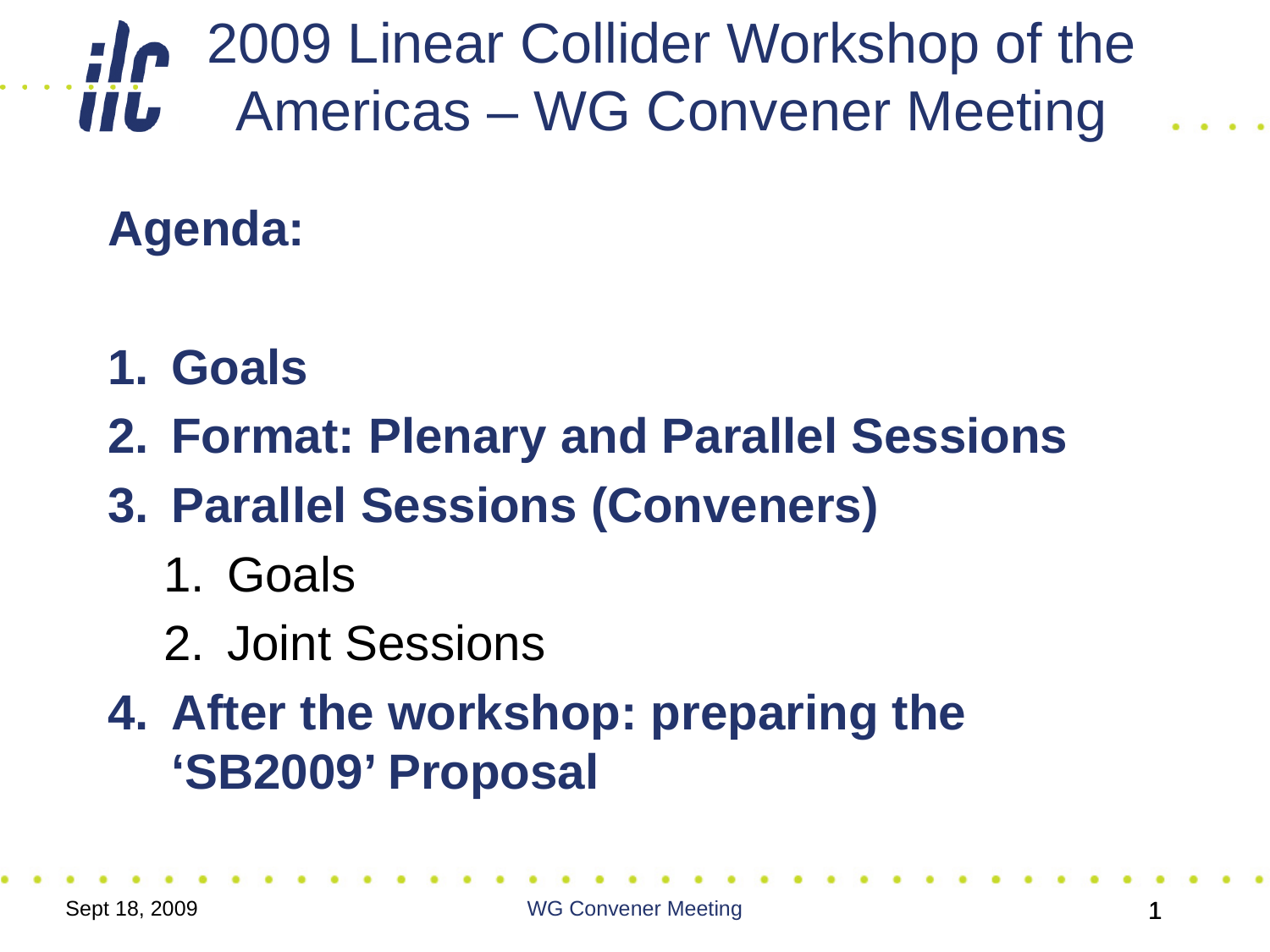

2009 Linear Collider Workshop of the Americas – WG Convener Meeting
Agenda:

Goals
Format: Plenary and Parallel Sessions
Parallel Sessions (Conveners)
Goals
Joint Sessions
After the workshop: preparing the ‘SB2009’ Proposal

Sept 18, 2009
WG Convener Meeting
1
1
1